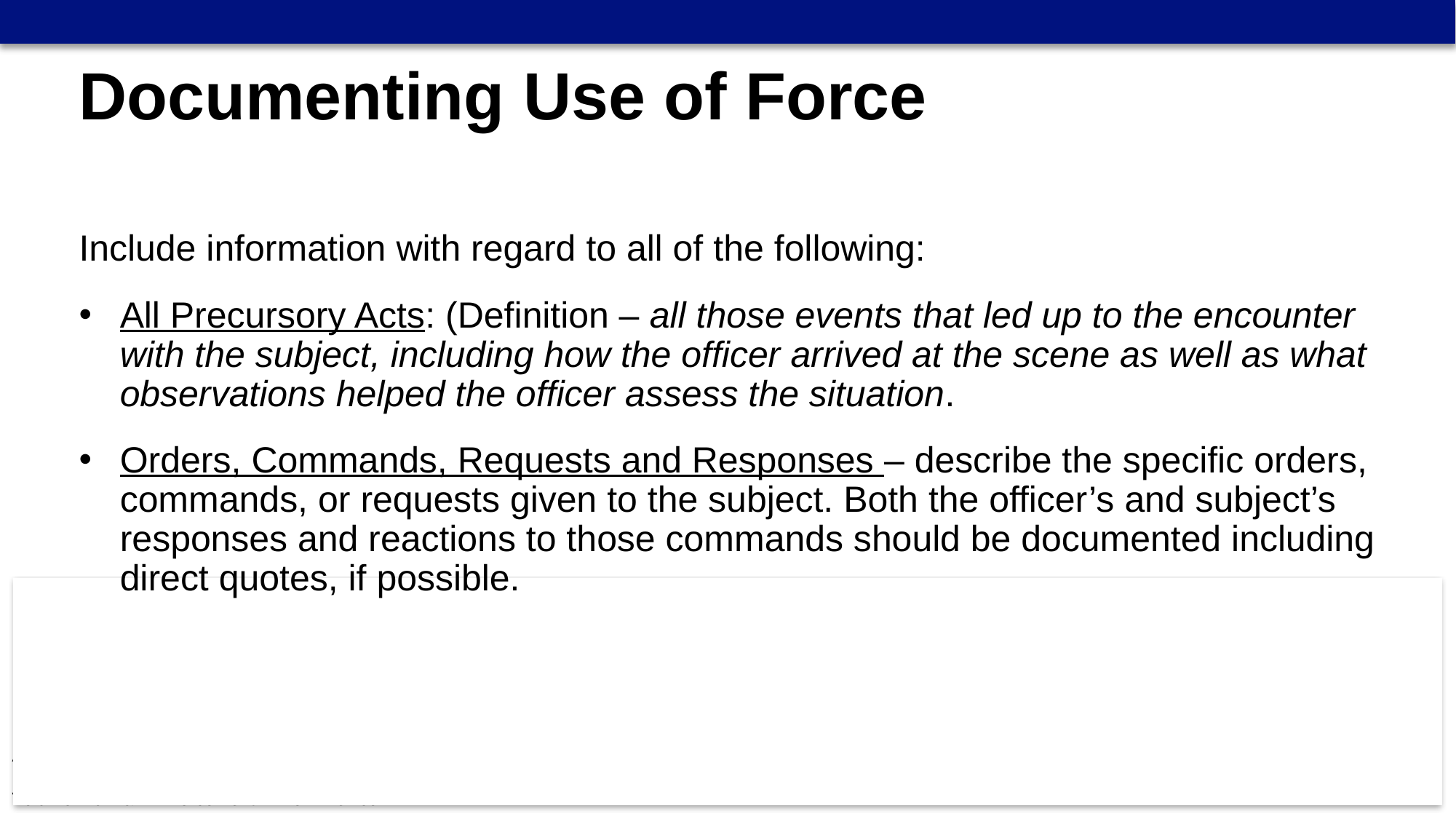

Documenting Use of Force
Include information with regard to all of the following:
All Precursory Acts: (Definition – all those events that led up to the encounter with the subject, including how the officer arrived at the scene as well as what observations helped the officer assess the situation.
Orders, Commands, Requests and Responses – describe the specific orders, commands, or requests given to the subject. Both the officer’s and subject’s responses and reactions to those commands should be documented including direct quotes, if possible.